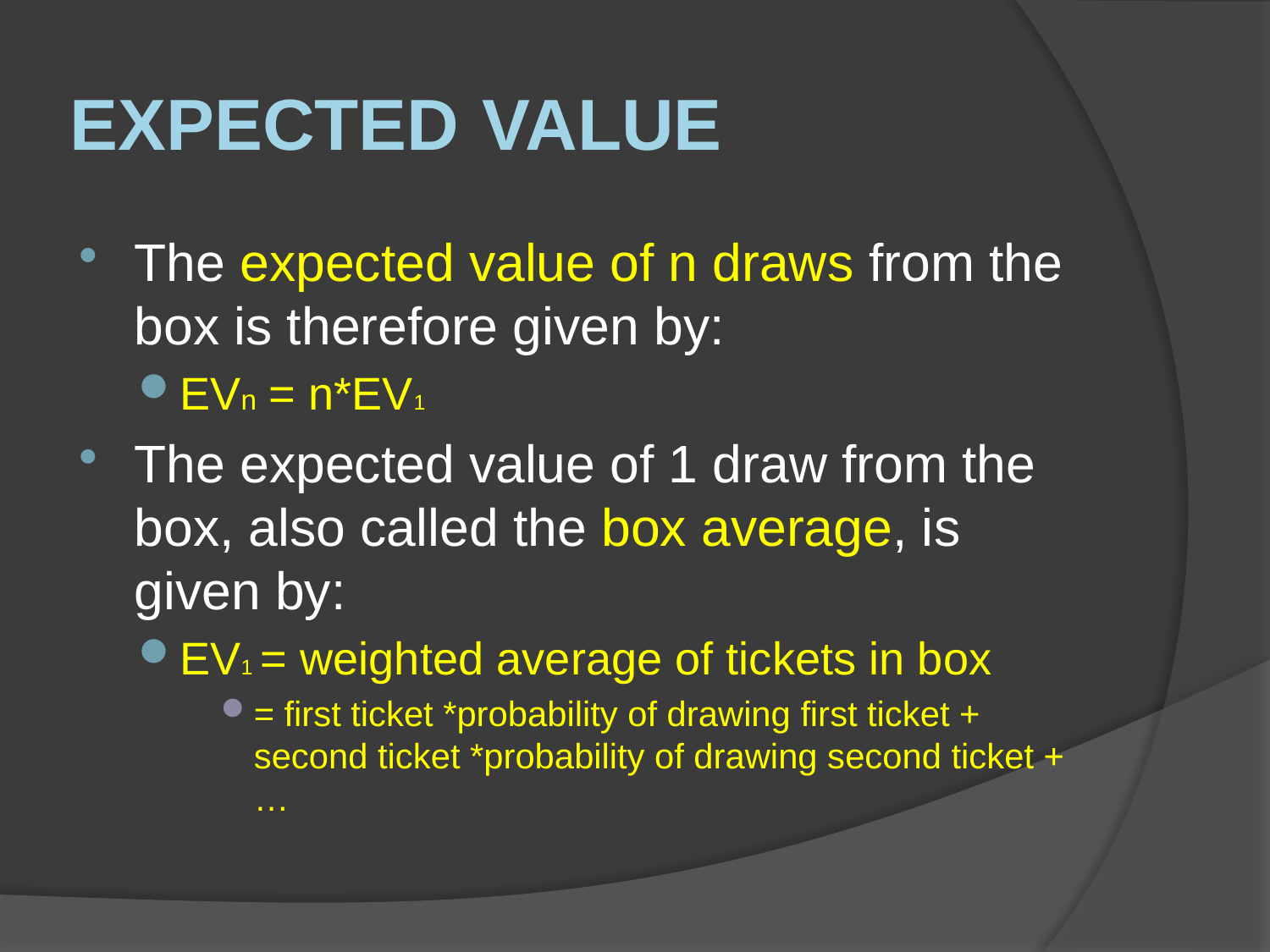

# Expected Value
The expected value of n draws from the box is therefore given by:
EVn = n*EV1
The expected value of 1 draw from the box, also called the box average, is given by:
EV1 = weighted average of tickets in box
= first ticket *probability of drawing first ticket + second ticket *probability of drawing second ticket + …